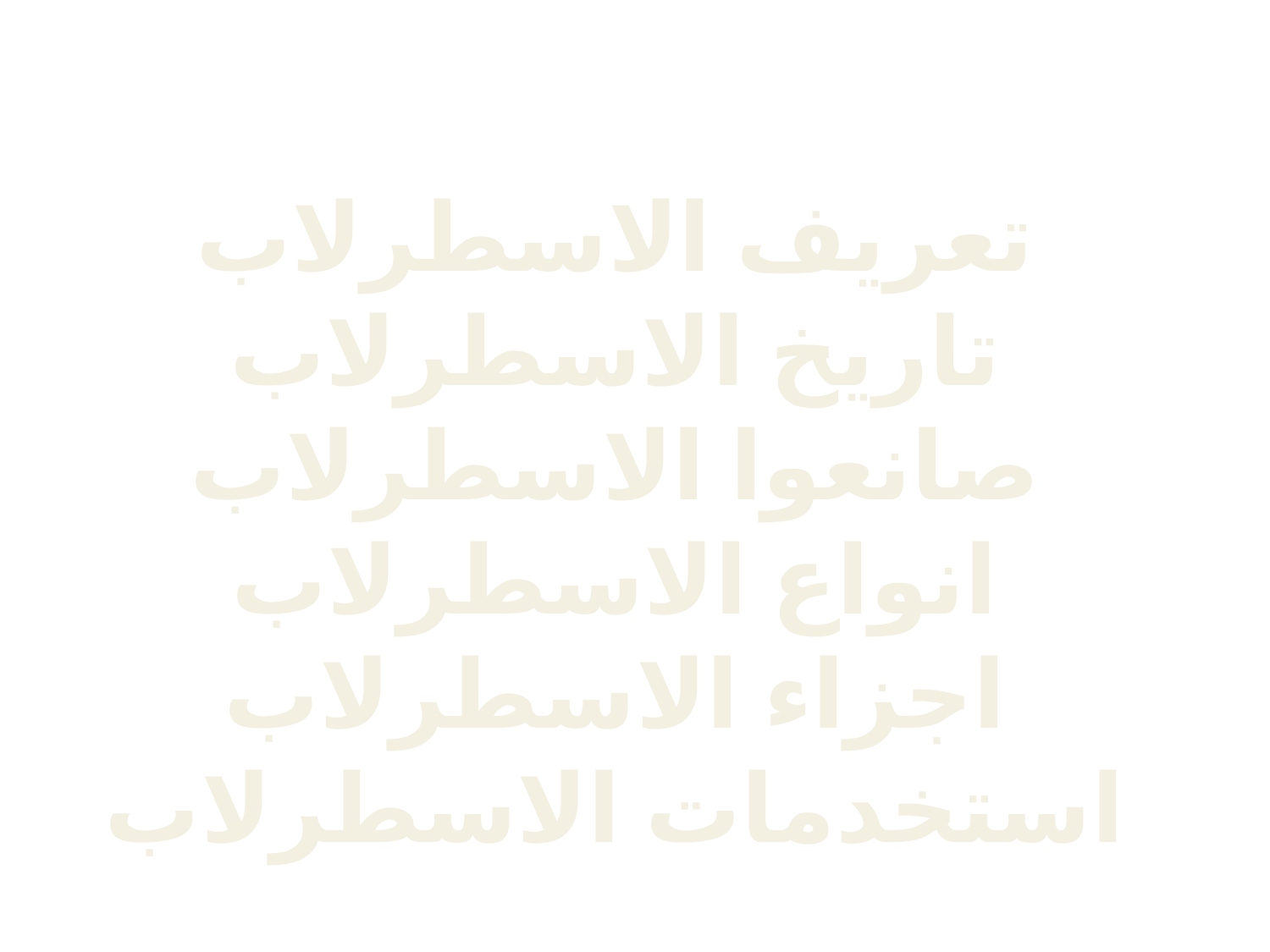

تعريف الاسطرلاب
تاريخ الاسطرلاب
صانعوا الاسطرلاب
انواع الاسطرلاب
اجزاء الاسطرلاب
استخدمات الاسطرلاب